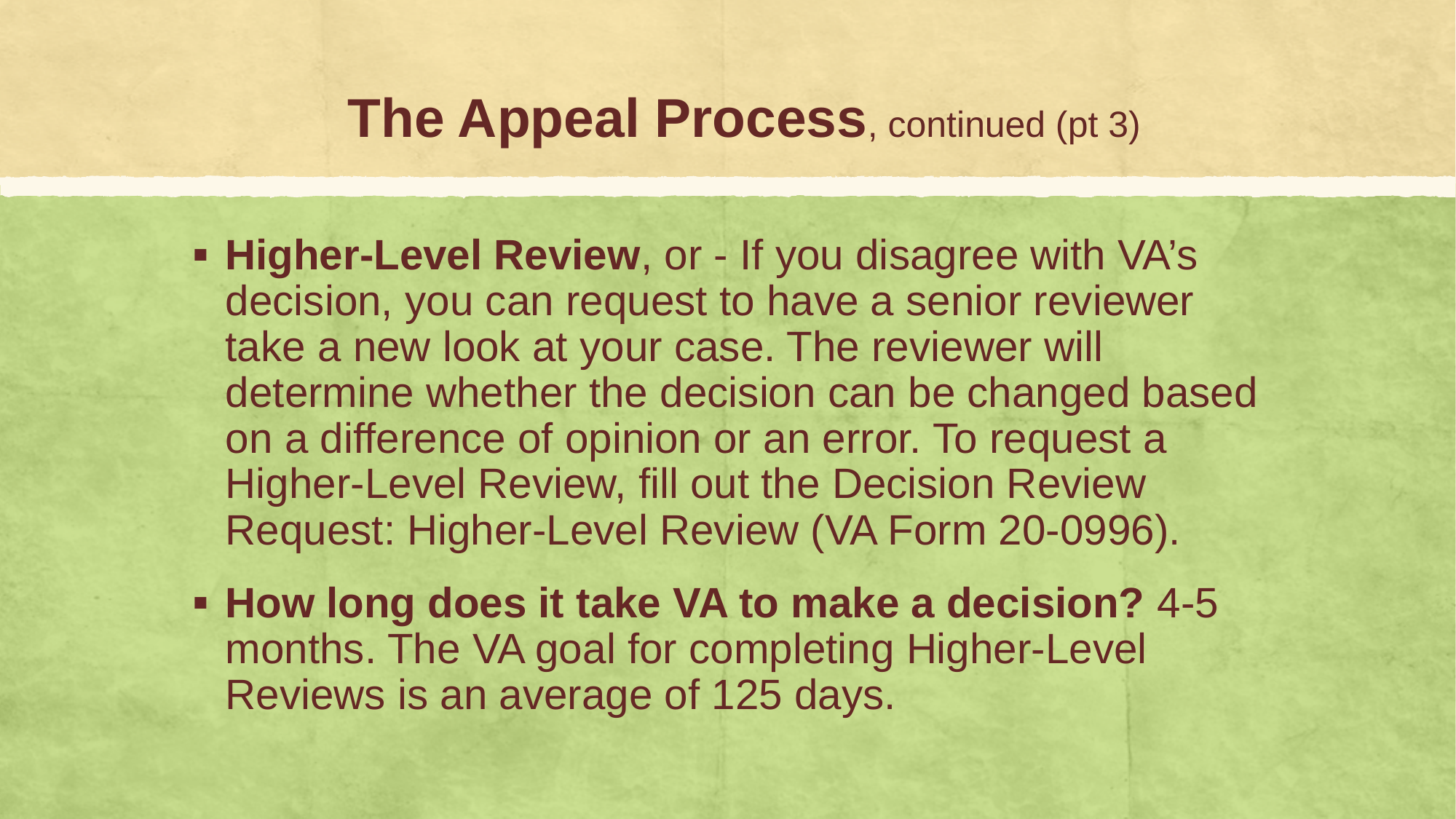

# The Appeal Process, continued (pt 3)
Higher-Level Review, or - If you disagree with VA’s decision, you can request to have a senior reviewer take a new look at your case. The reviewer will determine whether the decision can be changed based on a difference of opinion or an error. To request a Higher-Level Review, fill out the Decision Review Request: Higher-Level Review (VA Form 20-0996).
How long does it take VA to make a decision? 4-5 months. The VA goal for completing Higher-Level Reviews is an average of 125 days.